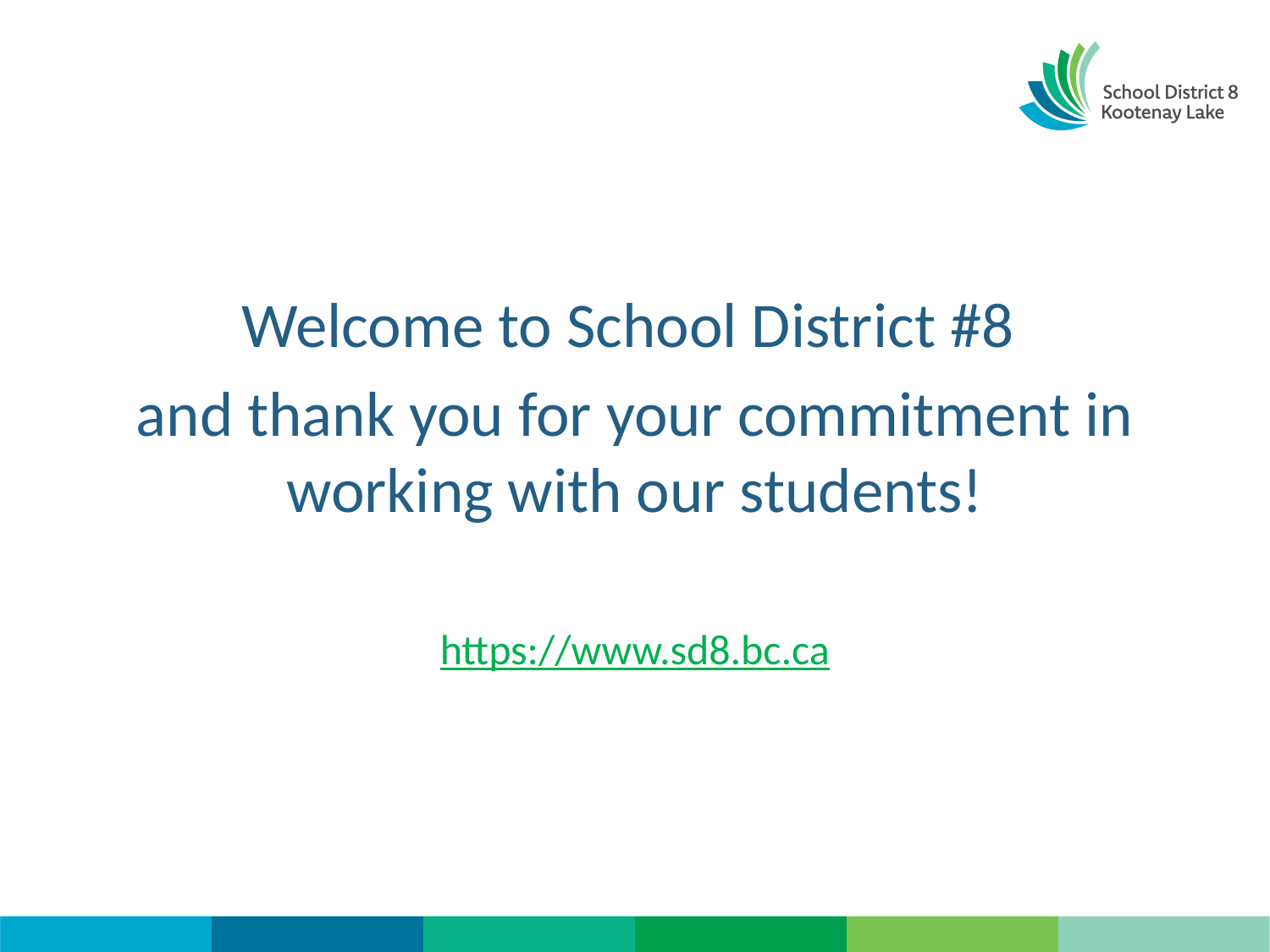

Welcome to School District #8
and thank you for your commitment in working with our students!

https://www.sd8.bc.ca